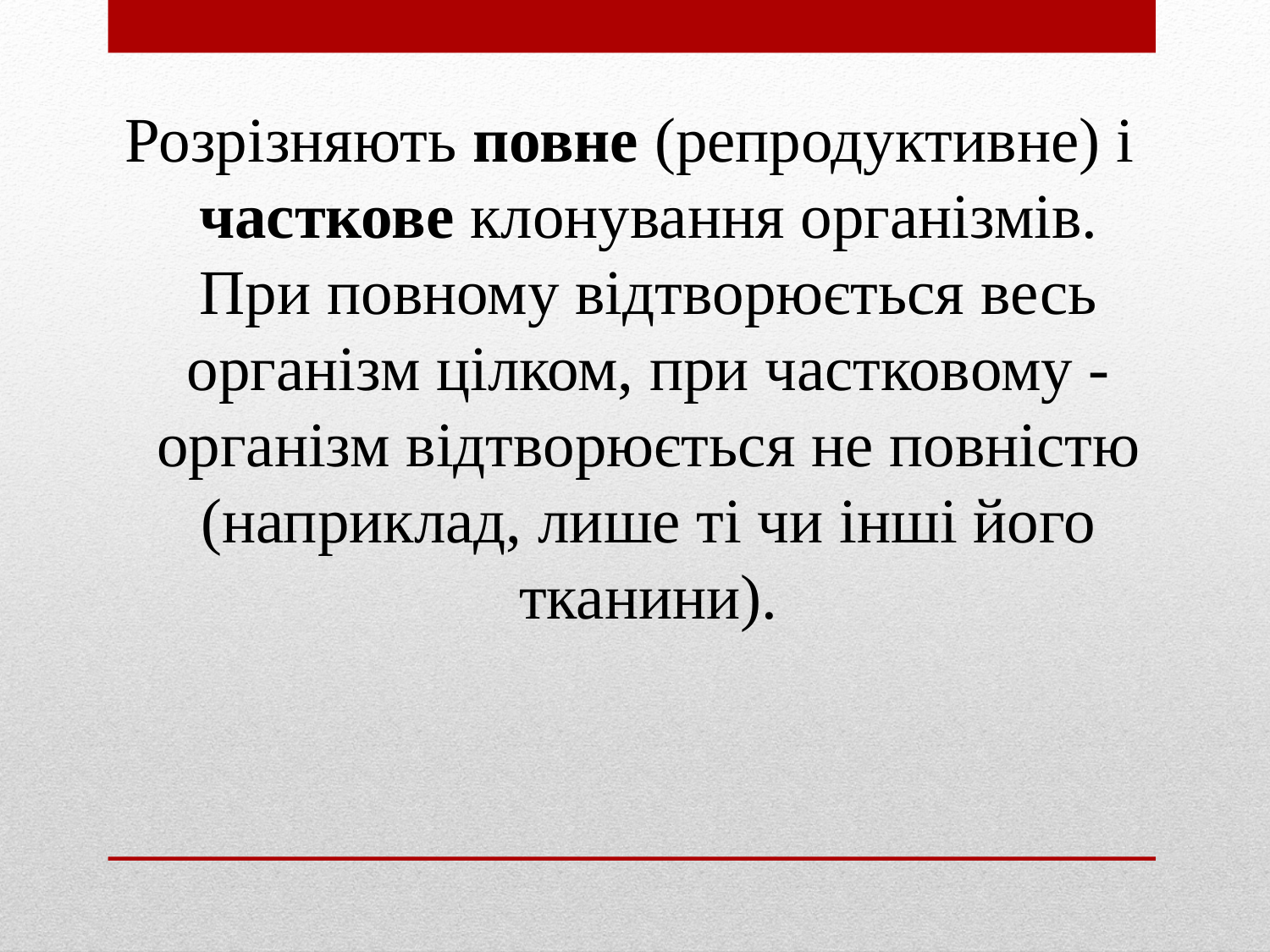

Розрізняють повне (репродуктивне) і часткове клонування організмів. При повному відтворюється весь організм цілком, при частковому - організм відтворюється не повністю (наприклад, лише ті чи інші його тканини).